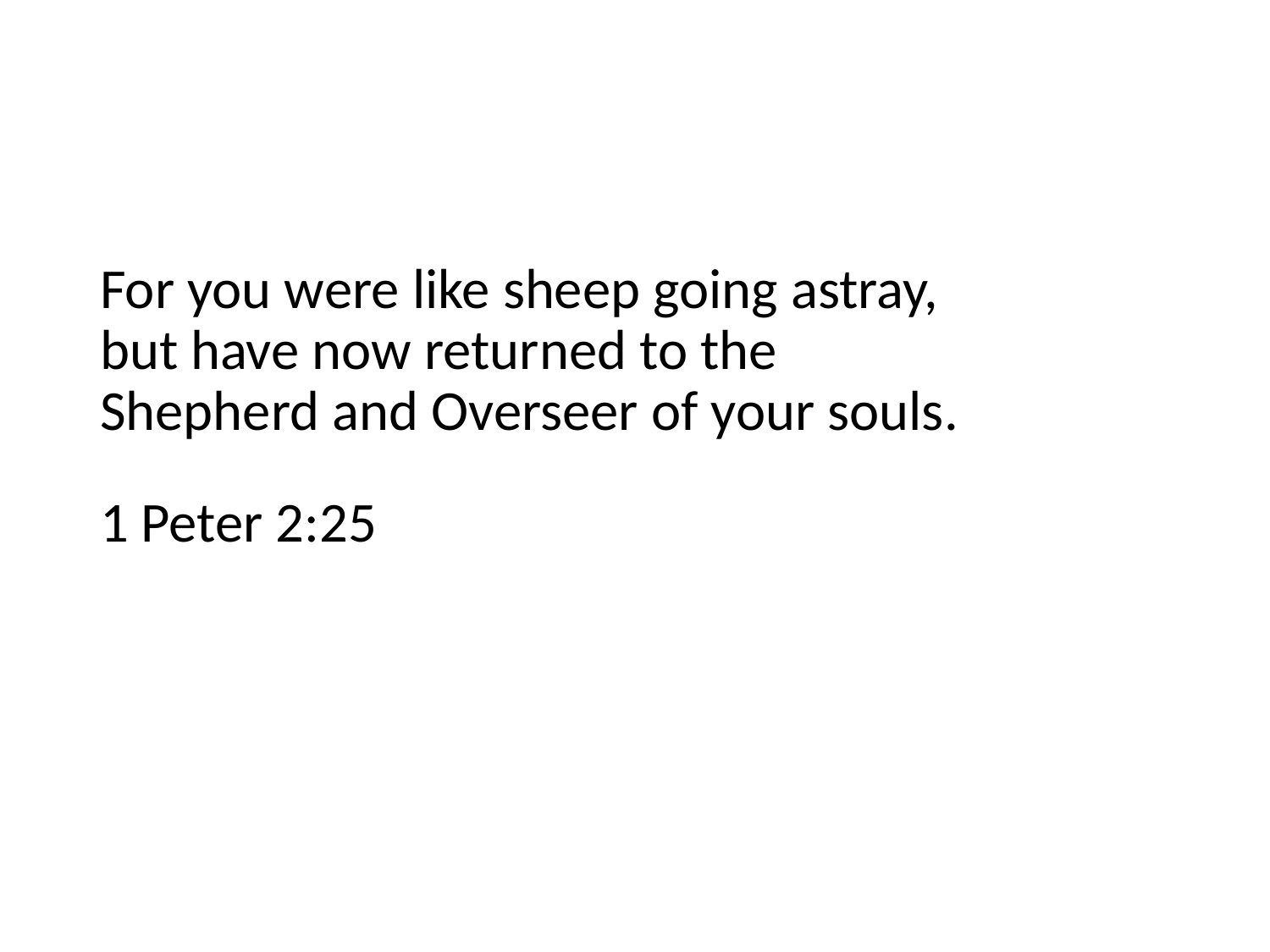

#
For you were like sheep going astray, but have now returned to the Shepherd and Overseer of your souls.

1 Peter 2:25